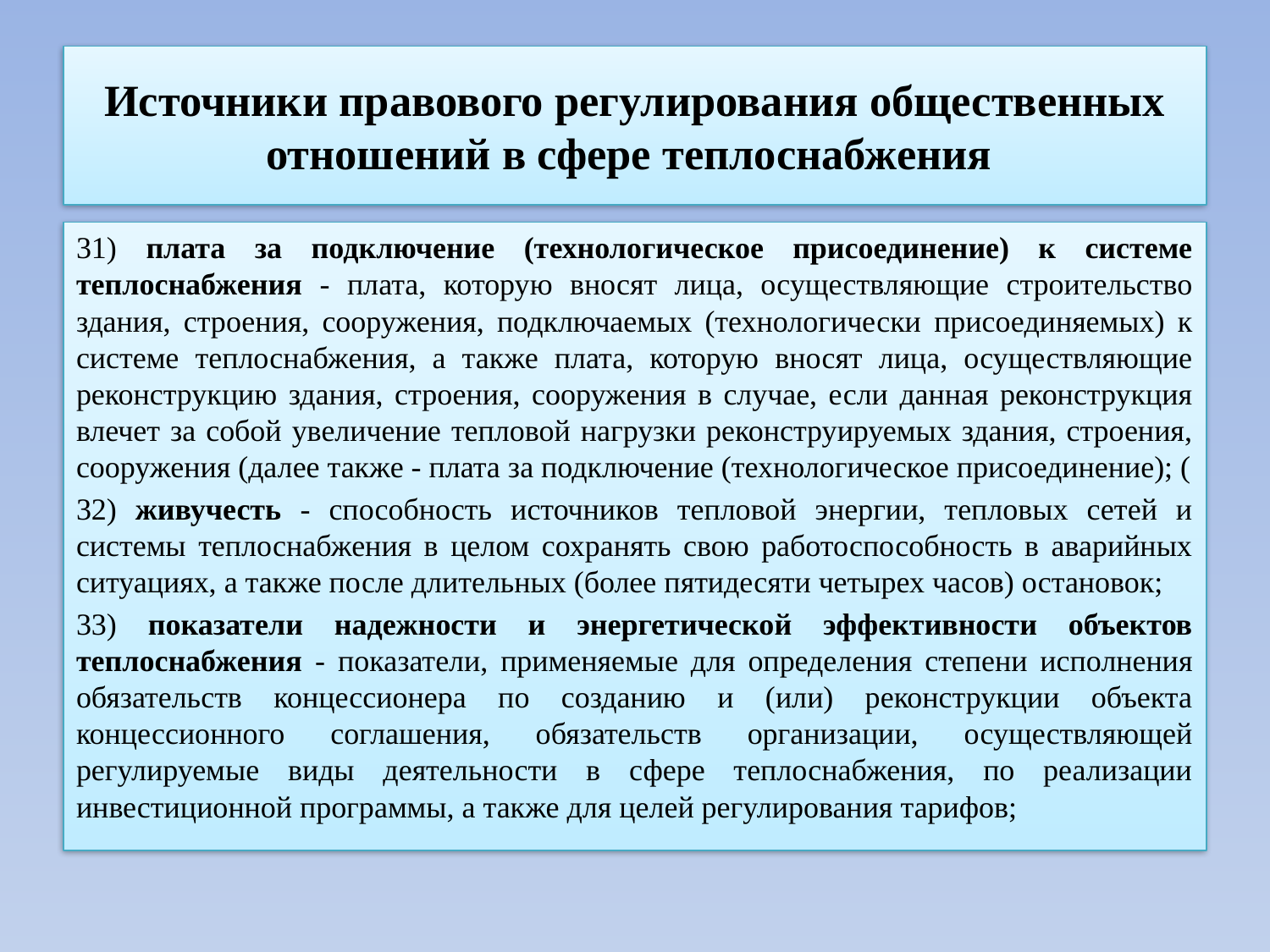

# Источники правового регулирования общественных отношений в сфере теплоснабжения
31) плата за подключение (технологическое присоединение) к системе теплоснабжения - плата, которую вносят лица, осуществляющие строительство здания, строения, сооружения, подключаемых (технологически присоединяемых) к системе теплоснабжения, а также плата, которую вносят лица, осуществляющие реконструкцию здания, строения, сооружения в случае, если данная реконструкция влечет за собой увеличение тепловой нагрузки реконструируемых здания, строения, сооружения (далее также - плата за подключение (технологическое присоединение); (
32) живучесть - способность источников тепловой энергии, тепловых сетей и системы теплоснабжения в целом сохранять свою работоспособность в аварийных ситуациях, а также после длительных (более пятидесяти четырех часов) остановок;
33) показатели надежности и энергетической эффективности объектов теплоснабжения - показатели, применяемые для определения степени исполнения обязательств концессионера по созданию и (или) реконструкции объекта концессионного соглашения, обязательств организации, осуществляющей регулируемые виды деятельности в сфере теплоснабжения, по реализации инвестиционной программы, а также для целей регулирования тарифов;